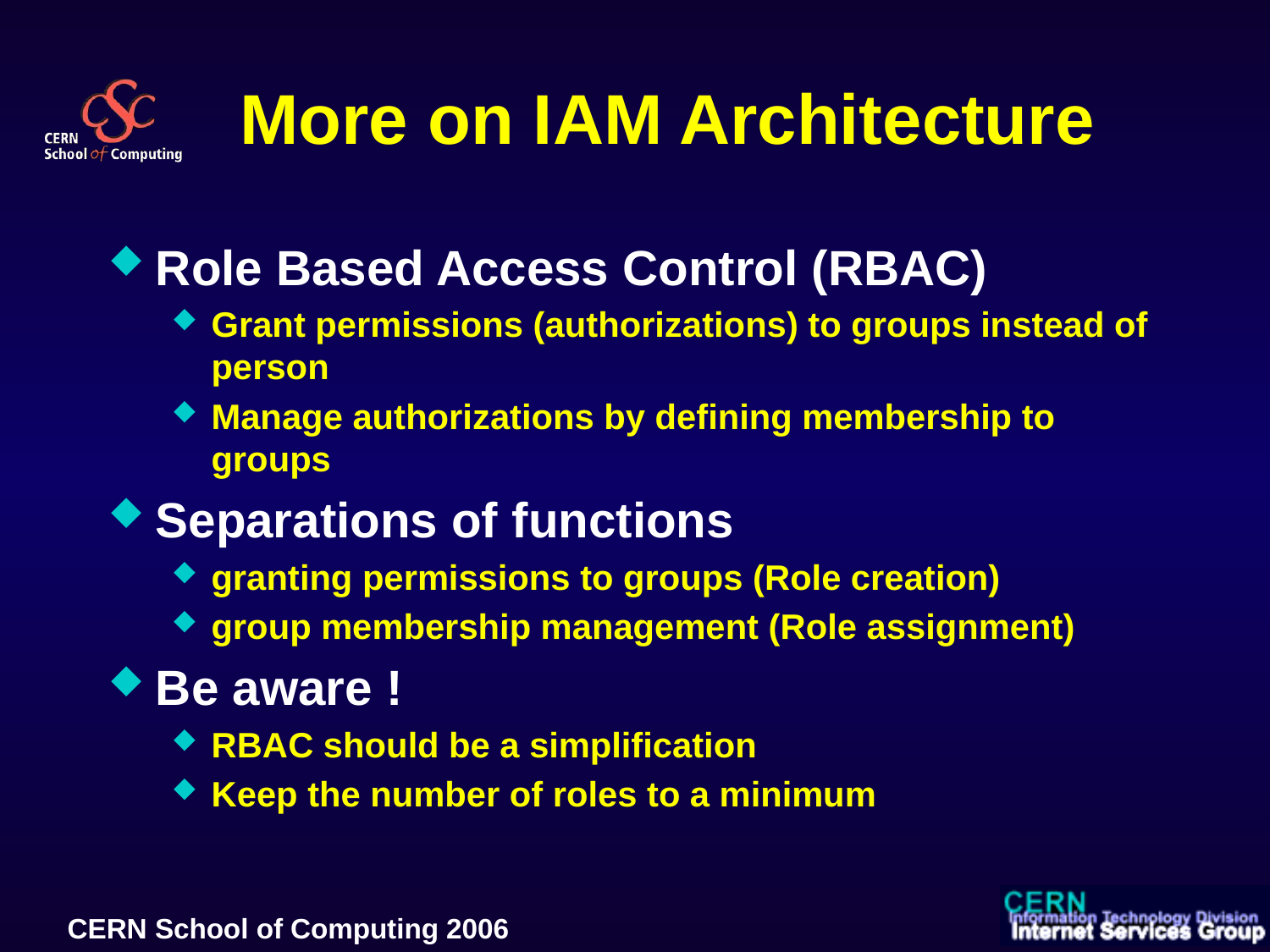

# More on IAM Architecture
Role Based Access Control (RBAC)
Grant permissions (authorizations) to groups instead of person
Manage authorizations by defining membership to groups
Separations of functions
granting permissions to groups (Role creation)
group membership management (Role assignment)
Be aware !
RBAC should be a simplification
Keep the number of roles to a minimum